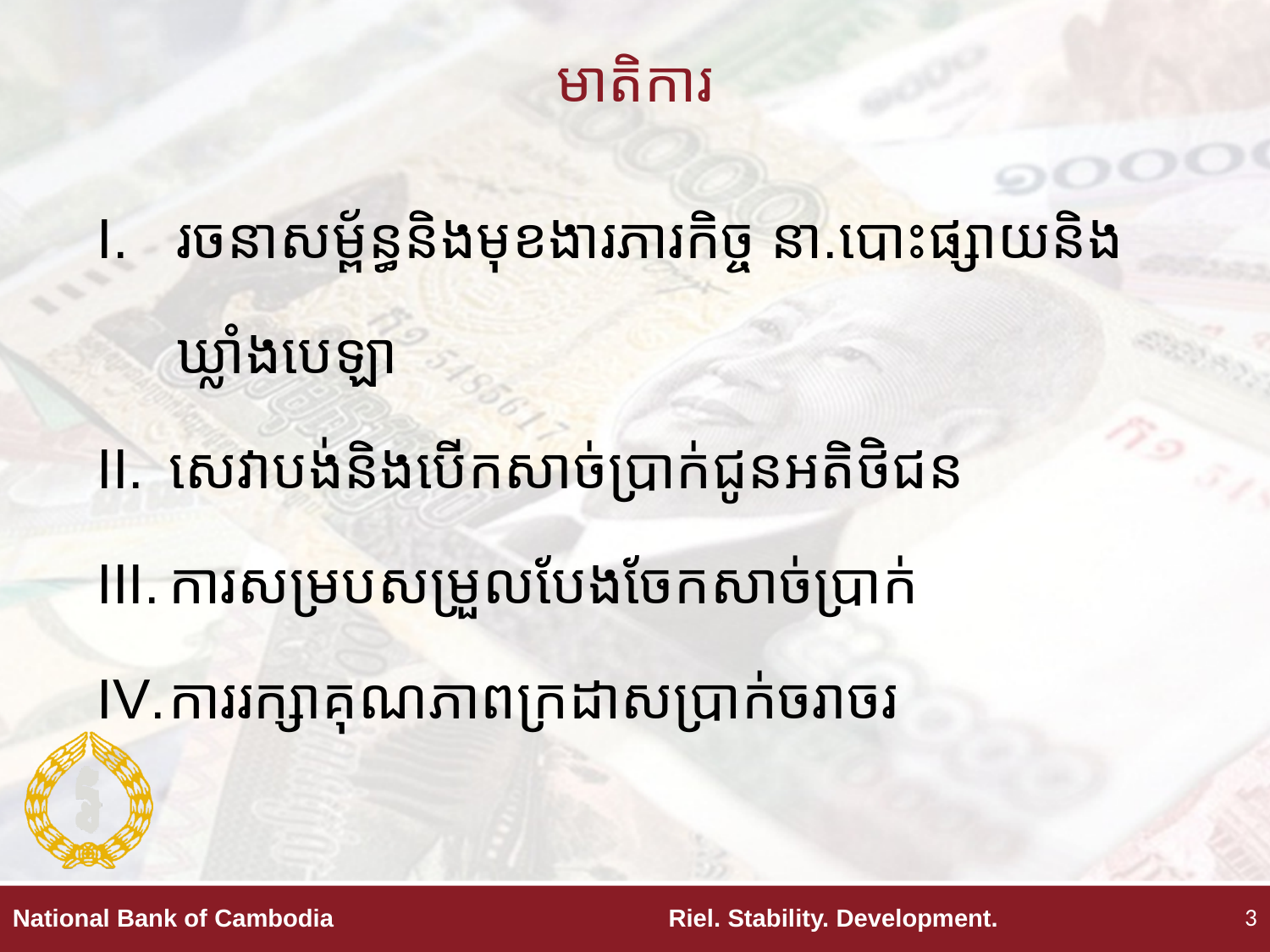

# មាតិការ
រចនាសម្ព័ន្ធនិងមុខងារភារកិច្ច នា.បោះផ្សាយនិងឃ្លាំងបេឡា
សេវាបង់និងបើកសាច់ប្រាក់ជូនអតិថិជន
ការសម្របសម្រួលបែងចែកសាច់ប្រាក់
ការរក្សាគុណភាពក្រដាសប្រាក់ចរាចរ
3